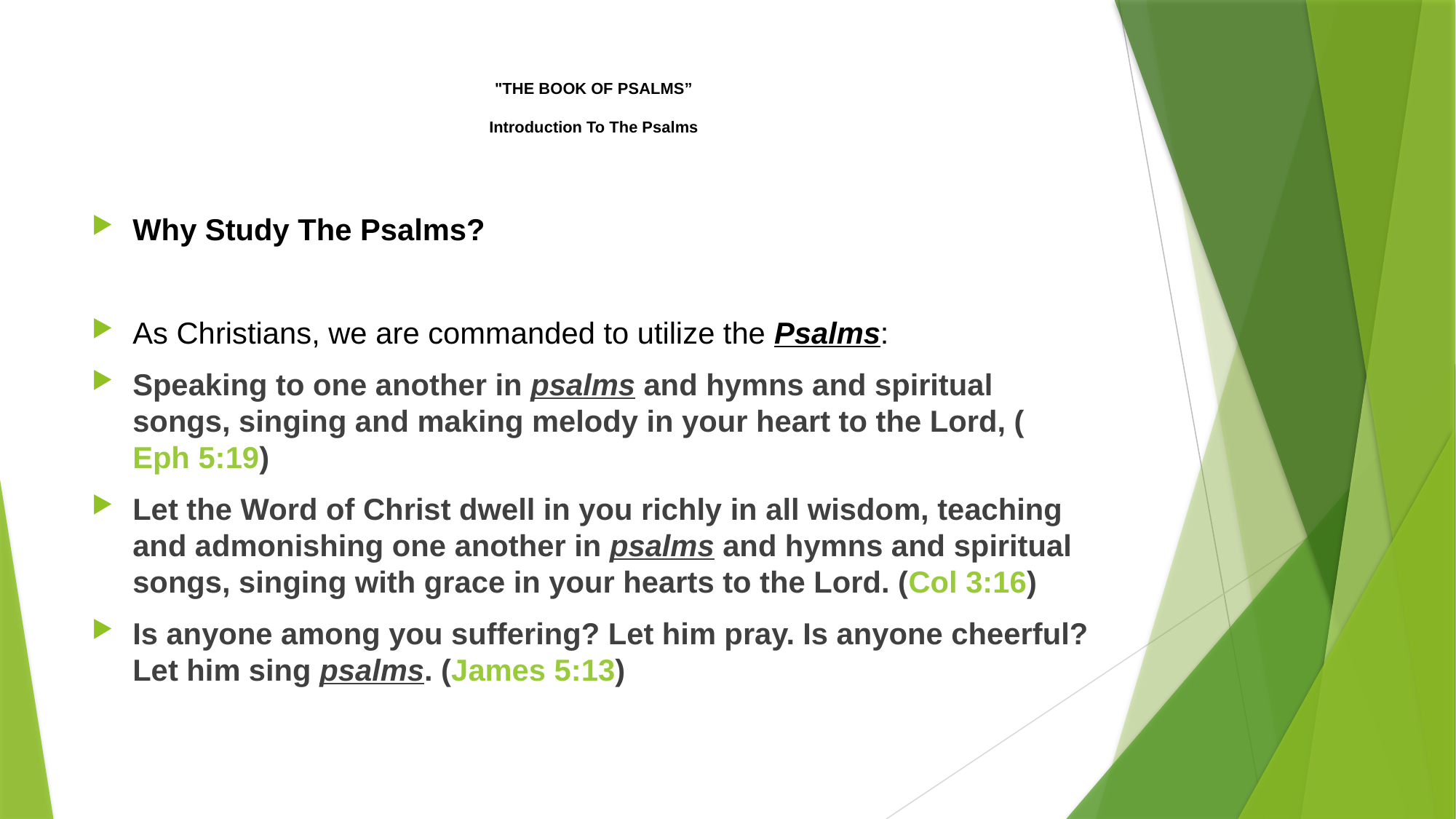

# "THE BOOK OF PSALMS” Introduction To The Psalms
Why Study The Psalms?

As Christians, we are commanded to utilize the Psalms:
Speaking to one another in psalms and hymns and spiritual songs, singing and making melody in your heart to the Lord, (Eph 5:19)
Let the Word of Christ dwell in you richly in all wisdom, teaching and admonishing one another in psalms and hymns and spiritual songs, singing with grace in your hearts to the Lord. (Col 3:16)
Is anyone among you suffering? Let him pray. Is anyone cheerful? Let him sing psalms. (James 5:13)